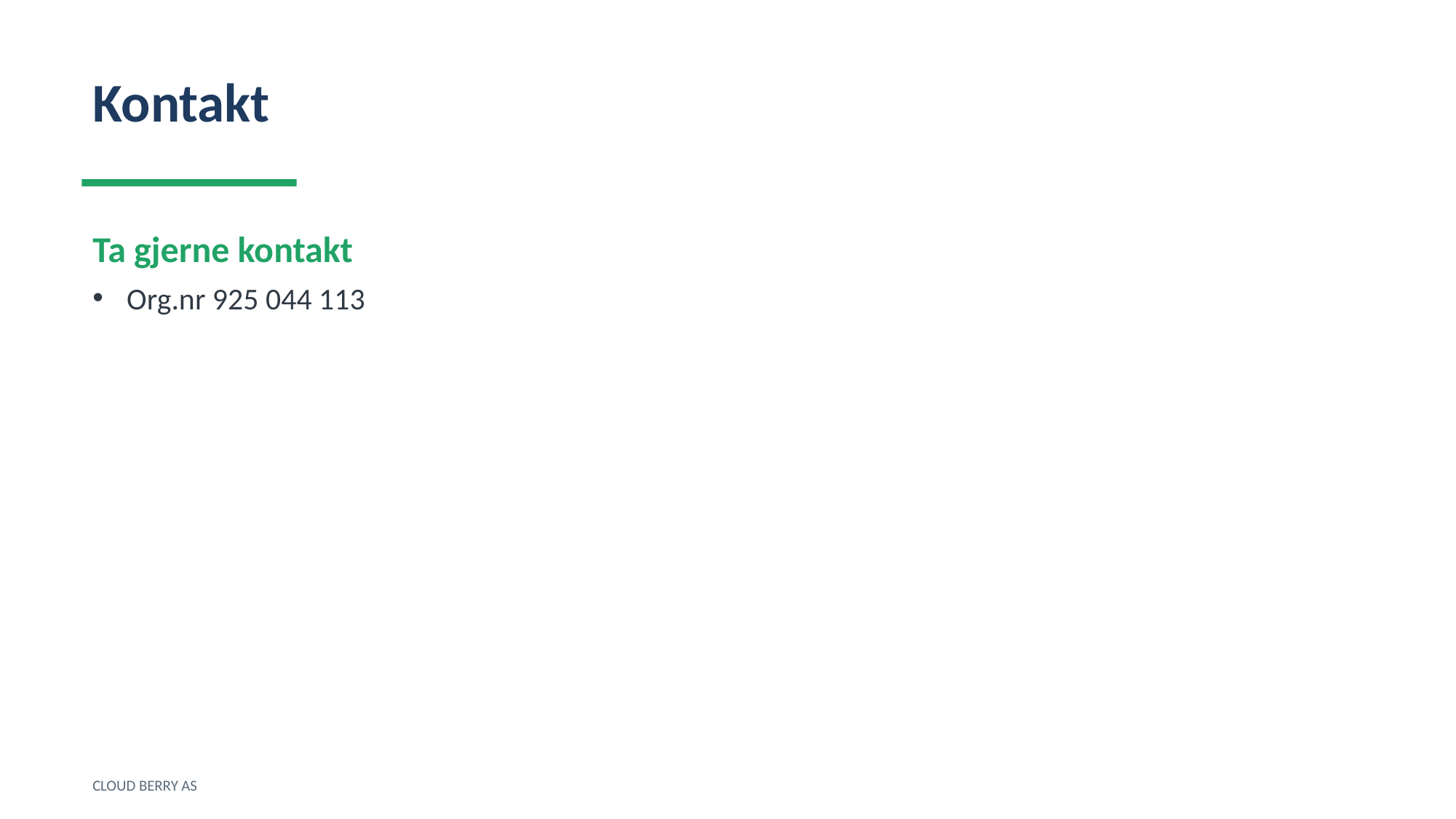

Kontakt

Ta gjerne kontakt
Org.nr 925 044 113
CLOUD BERRY AS